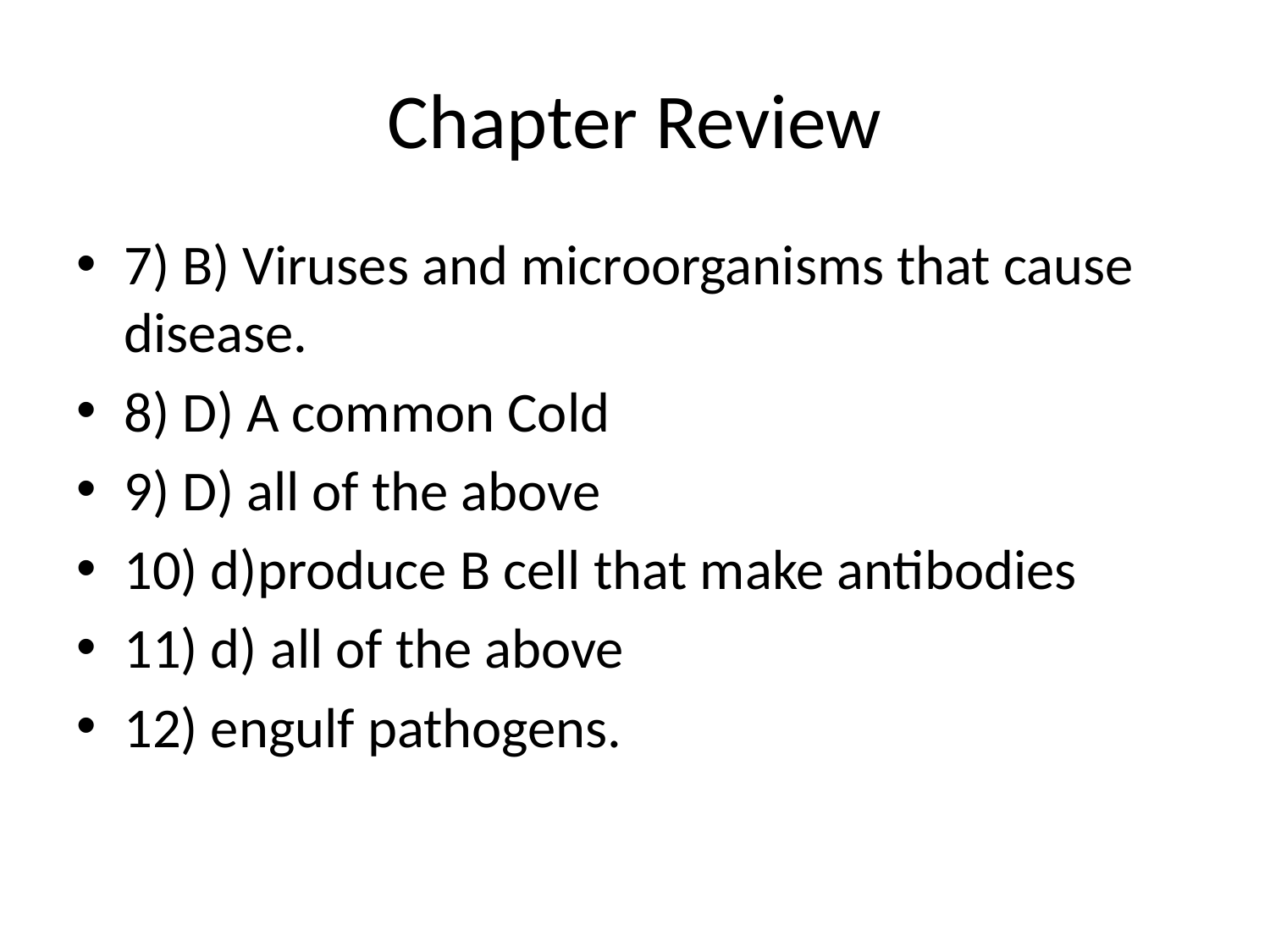

# Chapter Review
7) B) Viruses and microorganisms that cause disease.
8) D) A common Cold
9) D) all of the above
10) d)produce B cell that make antibodies
11) d) all of the above
12) engulf pathogens.